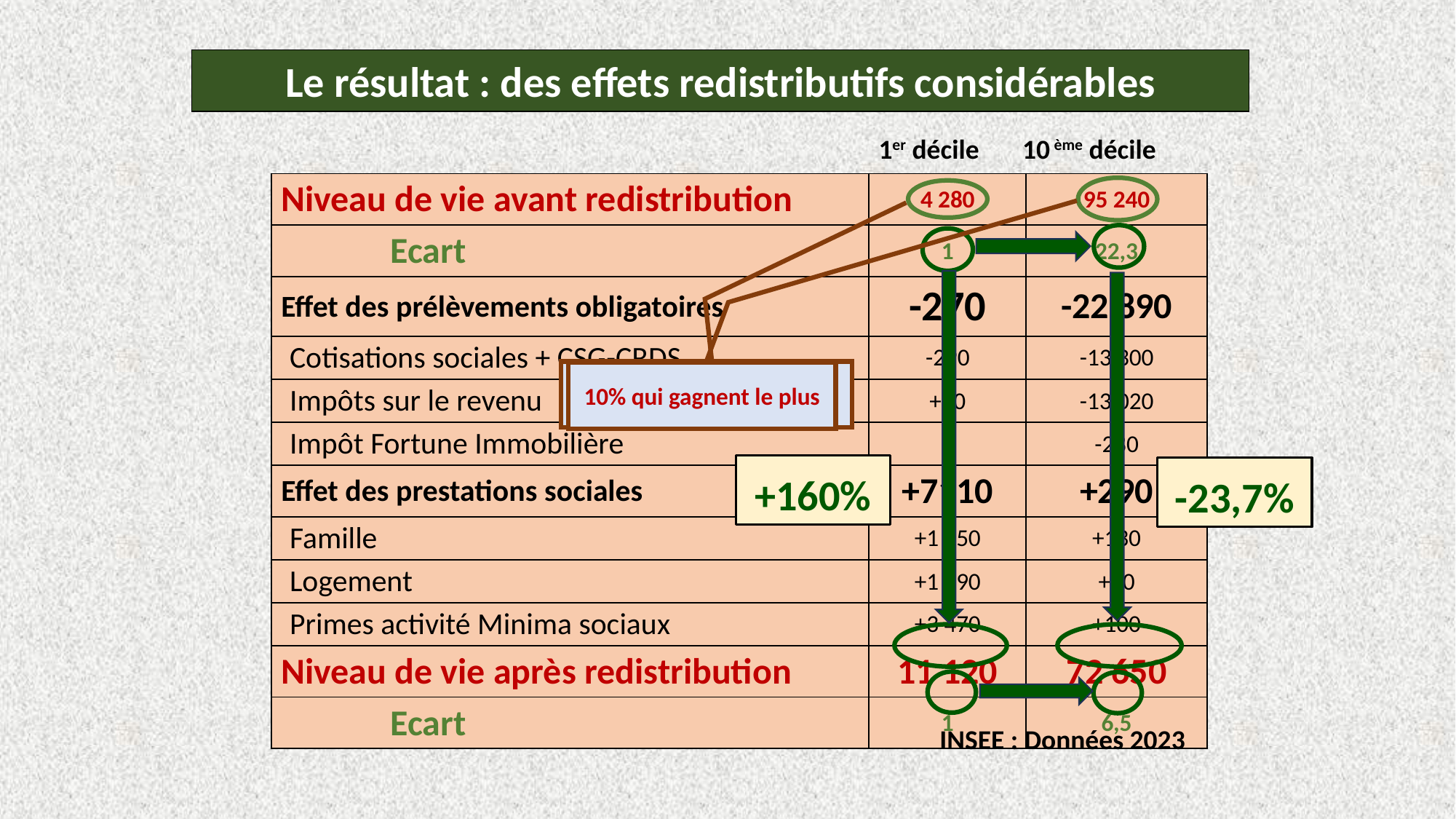

Le résultat : des effets redistributifs considérables
1er décile       10 ème décile
| Niveau de vie avant redistribution | 4 280 | 95 240 |
| --- | --- | --- |
| Ecart | 1 | 22,3 |
| Effet des prélèvements obligatoires | -270 | -22 890 |
| Cotisations sociales + CSG-CRDS | -290 | -13 300 |
| Impôts sur le revenu | +20 | -13 020 |
| Impôt Fortune Immobilière | 0 | -280 |
| Effet des prestations sociales | +7110 | +290 |
| Famille | +1 850 | +130 |
| Logement | +1 790 | +60 |
| Primes activité Minima sociaux | +3 470 | +100 |
| Niveau de vie après redistribution | 11 120 | 72 650 |
| Ecart | 1 | 6,5 |

10% qui gagnent le moins
10% qui gagnent le plus
+160%
-23,7%

INSEE : Données 2023